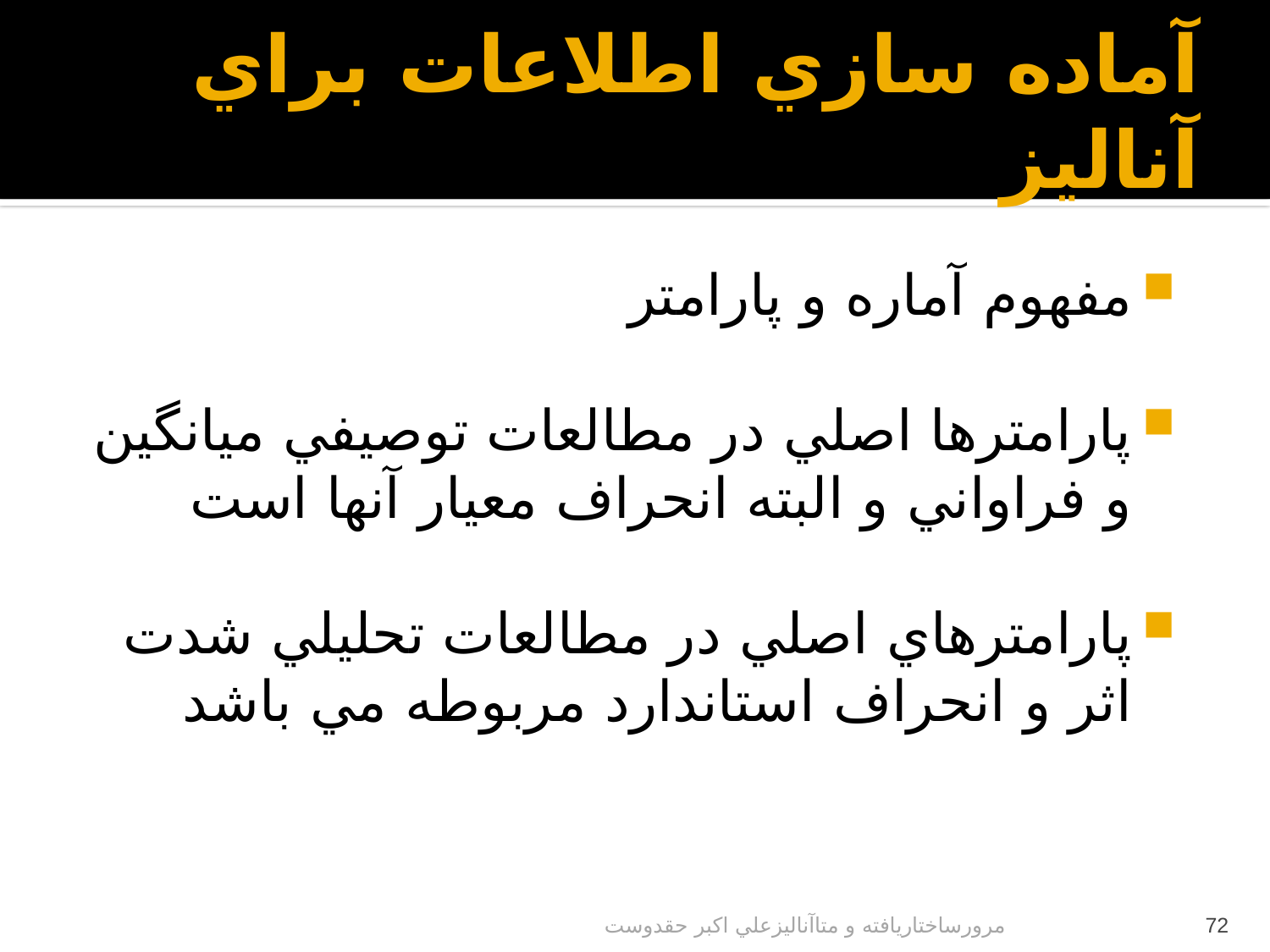

# آماده سازي اطلاعات براي آناليز
مفهوم آماره و پارامتر

پارامترها اصلي در مطالعات توصيفي ميانگين و فراواني و البته انحراف معيار آنها است

پارامترهاي اصلي در مطالعات تحليلي شدت اثر و انحراف استاندارد مربوطه مي باشد
علي اكبر حقدوست			مرورساختاريافته و متاآناليز
72